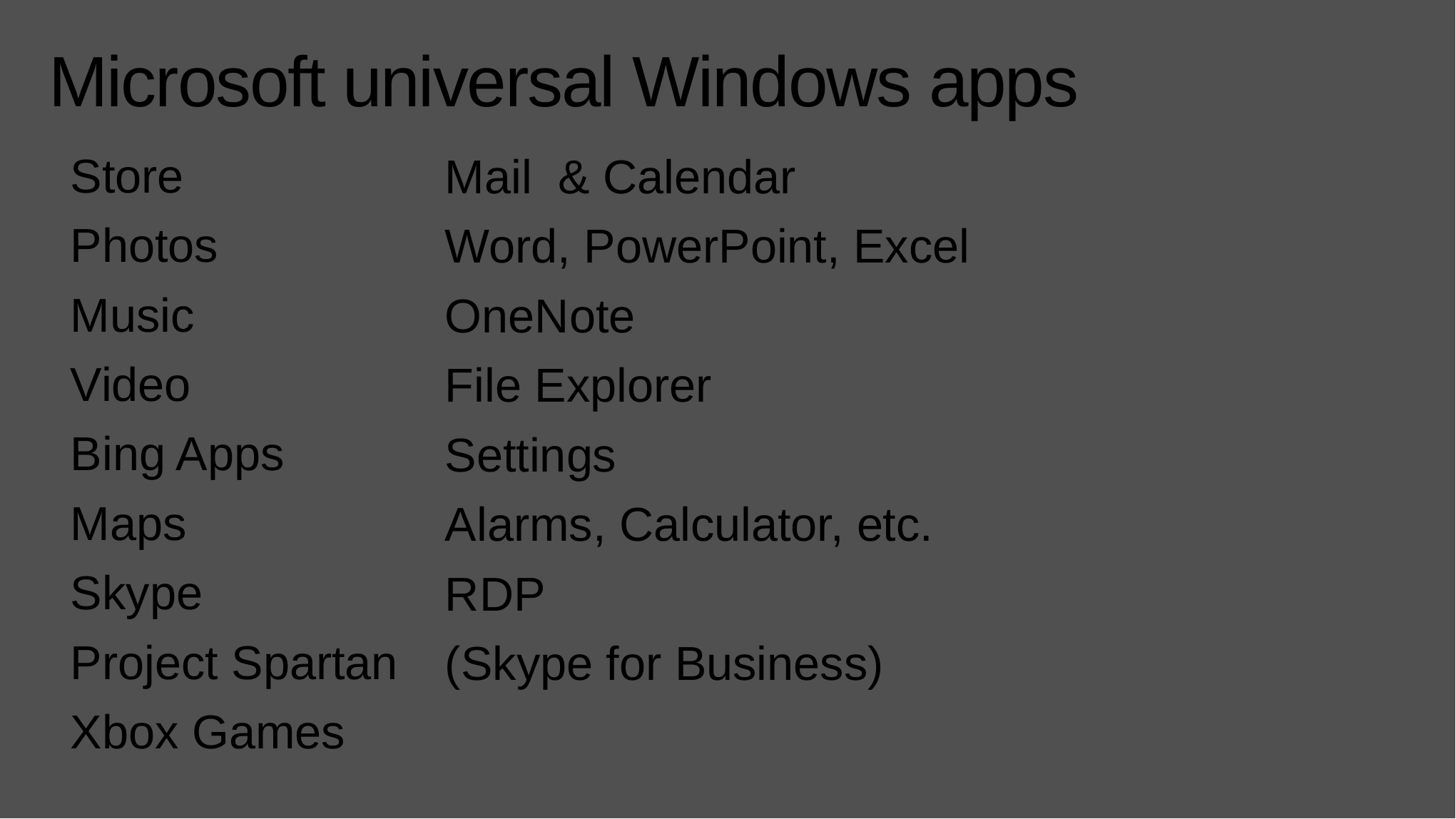

# Microsoft universal Windows apps
Store
Photos
Music
Video
Bing Apps
Maps
Skype
Project Spartan
Xbox Games
Mail  & Calendar
Word, PowerPoint, Excel
OneNote
File Explorer
Settings
Alarms, Calculator, etc.
RDP
(Skype for Business)